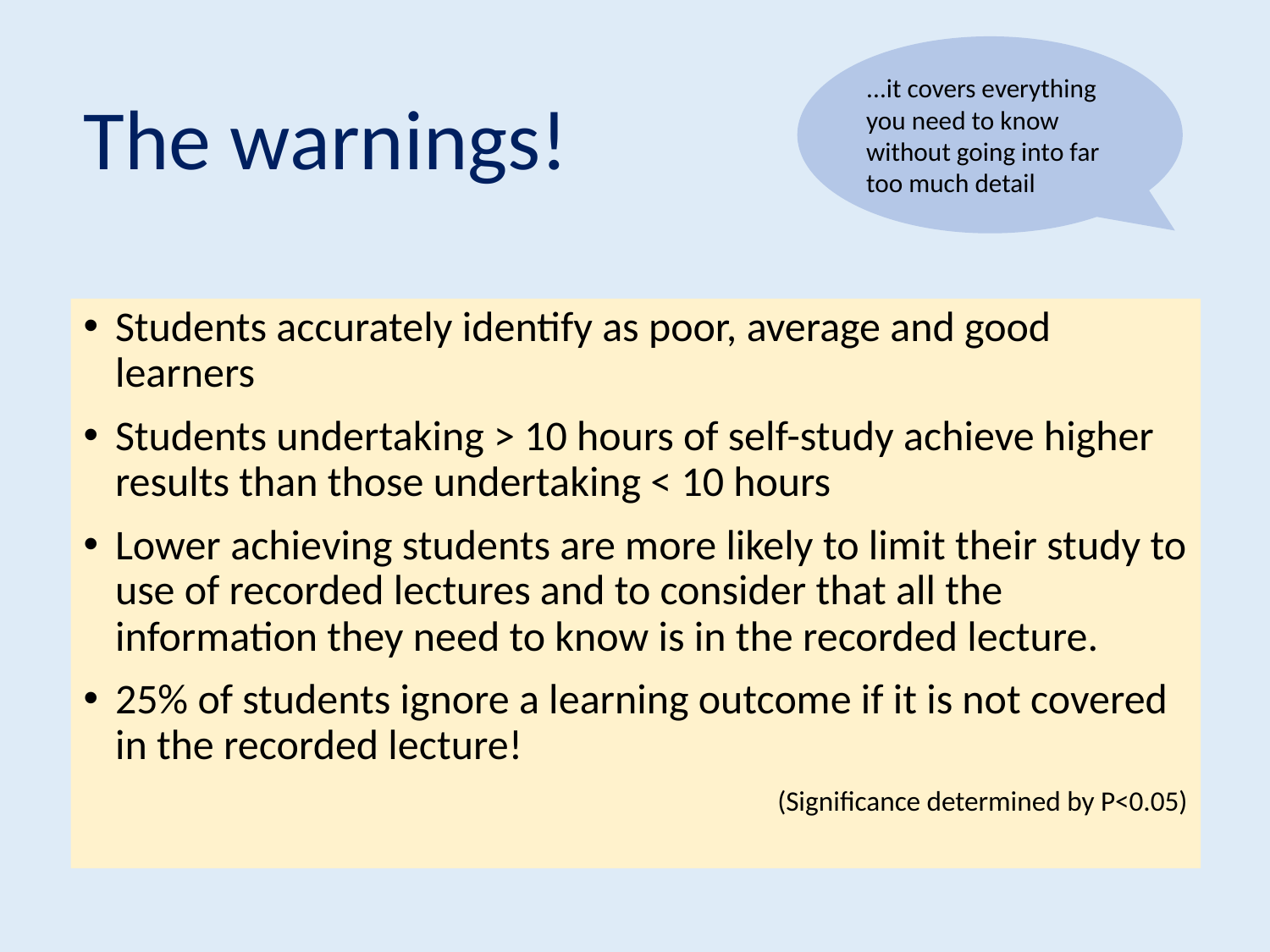

...it covers everything you need to know without going into far too much detail
# The warnings!
Students accurately identify as poor, average and good learners
Students undertaking > 10 hours of self-study achieve higher results than those undertaking < 10 hours
Lower achieving students are more likely to limit their study to use of recorded lectures and to consider that all the information they need to know is in the recorded lecture.
25% of students ignore a learning outcome if it is not covered in the recorded lecture!
(Significance determined by P<0.05)